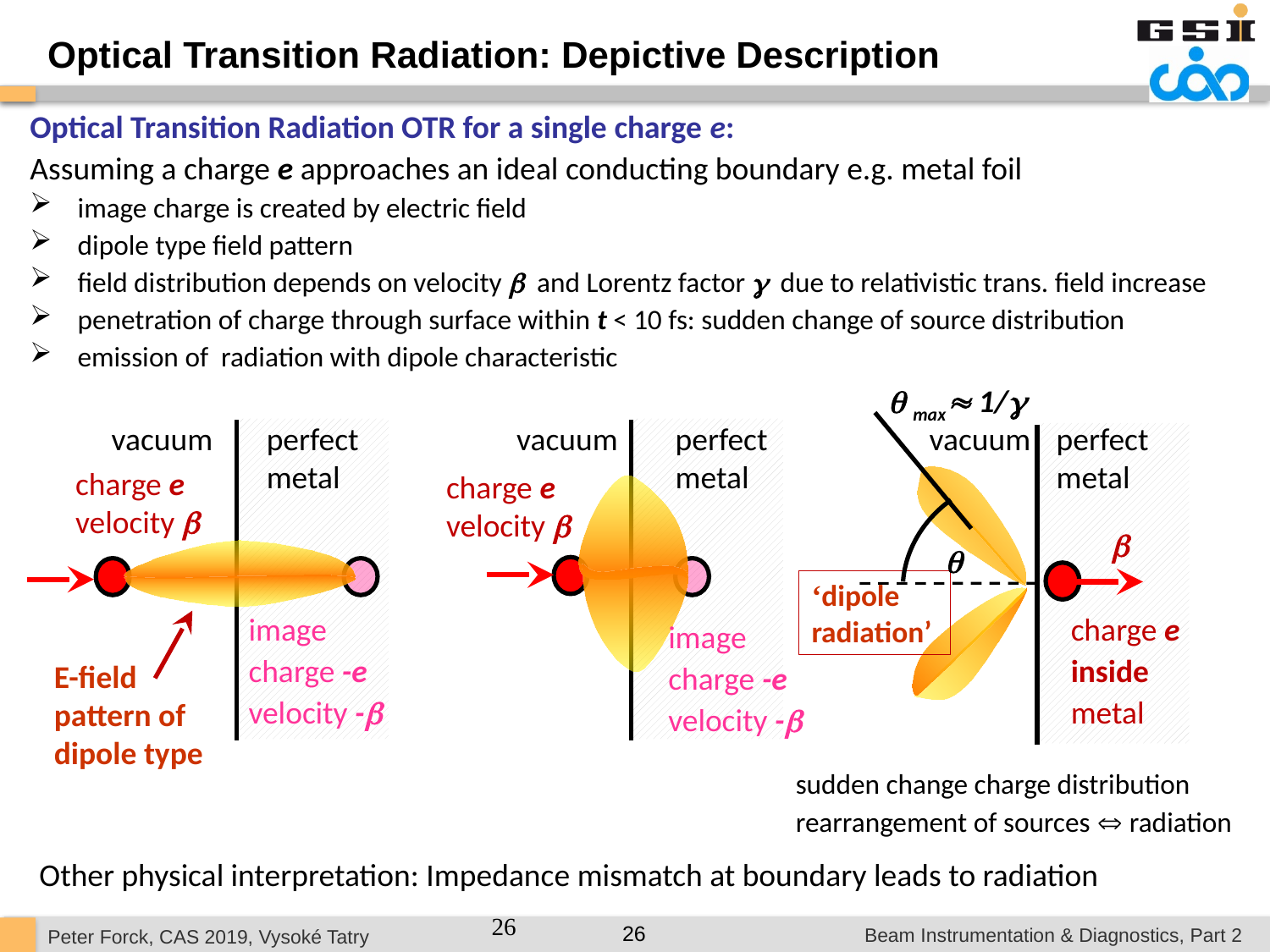

Optical Transition Radiation: Depictive Description
Optical Transition Radiation OTR for a single charge e:
Assuming a charge e approaches an ideal conducting boundary e.g. metal foil
image charge is created by electric field
dipole type field pattern
field distribution depends on velocity β  and Lorentz factor γ  due to relativistic trans. field increase
penetration of charge through surface within t < 10 fs: sudden change of source distribution
emission of  radiation with dipole characteristic
 θ max≈ 1/γ
vacuum
perfect
metal

 θ

‘dipole
radiation’
charge e
inside
metal
vacuum
perfect
metal

charge e
velocity β

image
charge -e
velocity -β
E-field
pattern of
dipole type
vacuum
perfect
metal

charge e
velocity β

image
charge -e
velocity -β
β
sudden change charge distribution
rearrangement of sources ⇔ radiation
Other physical interpretation: Impedance mismatch at boundary leads to radiation
26